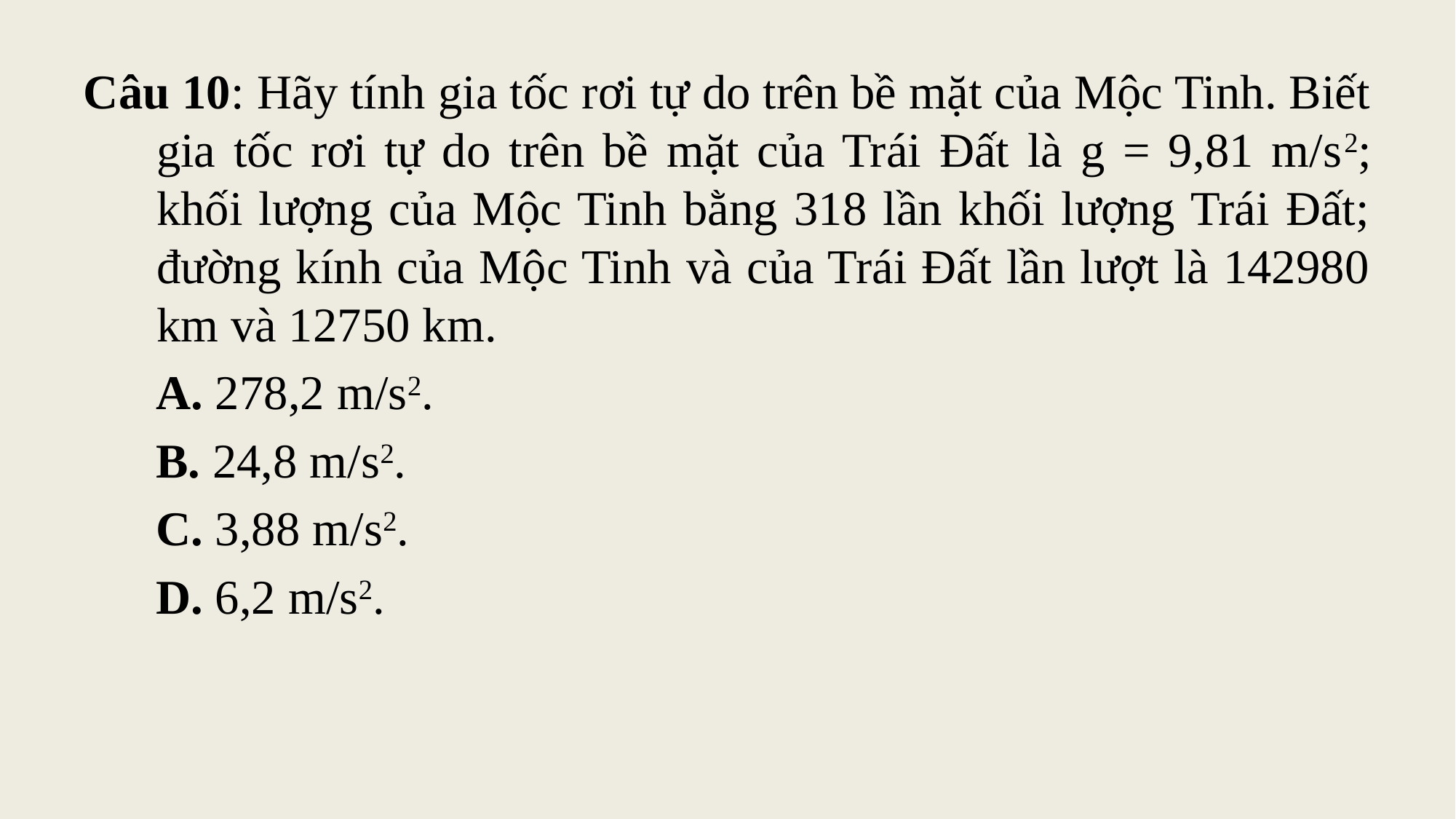

Câu 10: Hãy tính gia tốc rơi tự do trên bề mặt của Mộc Tinh. Biết gia tốc rơi tự do trên bề mặt của Trái Đất là g = 9,81 m/s2; khối lượng của Mộc Tinh bằng 318 lần khối lượng Trái Đất; đường kính của Mộc Tinh và của Trái Đất lần lượt là 142980 km và 12750 km.
  A. 278,2 m/s2.
  B. 24,8 m/s2.
  C. 3,88 m/s2.
  D. 6,2 m/s2.